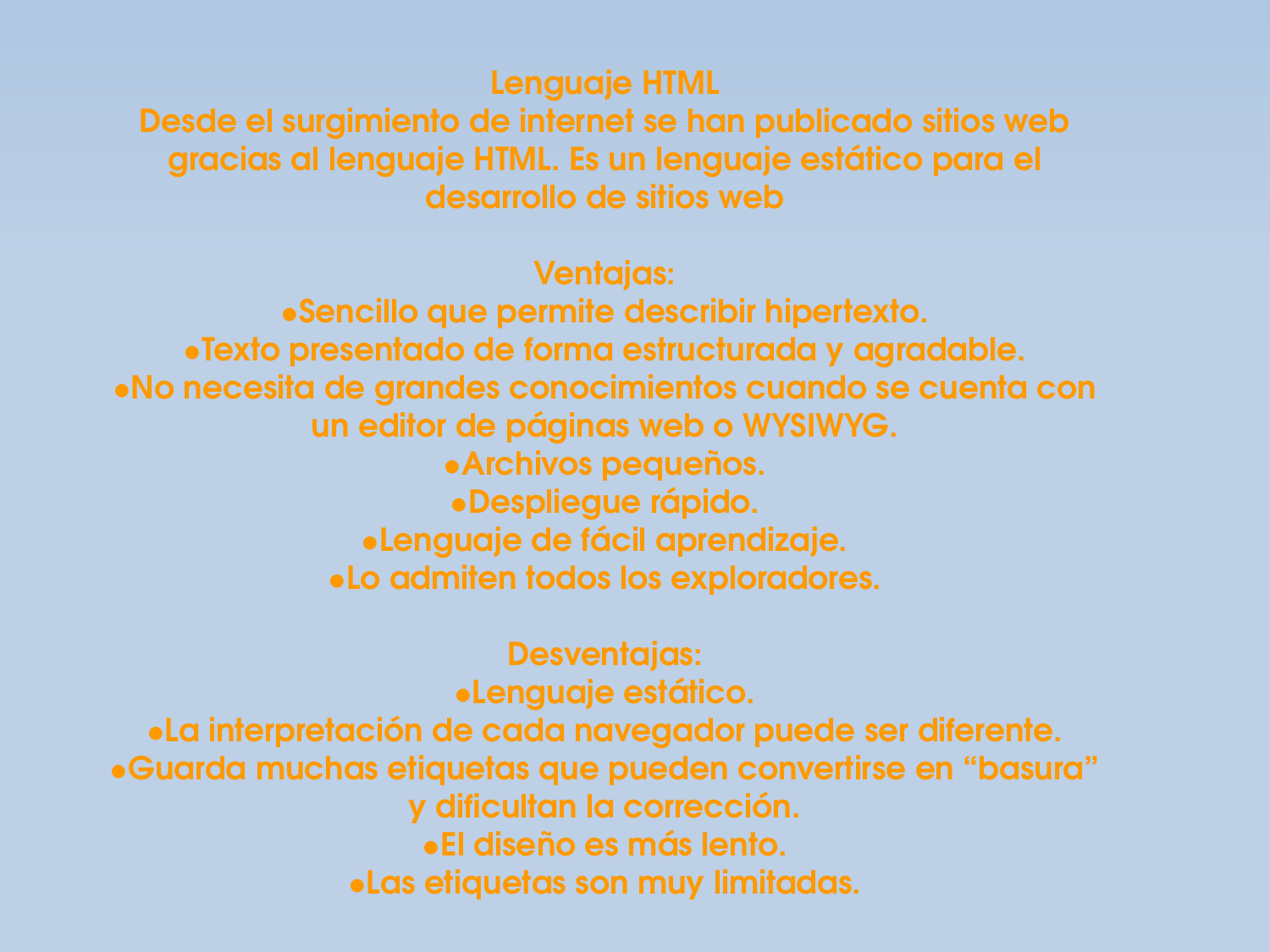

Lenguaje HTML
Desde el surgimiento de internet se han publicado sitios web gracias al lenguaje HTML. Es un lenguaje estático para el desarrollo de sitios web

Ventajas:
•Sencillo que permite describir hipertexto.
•Texto presentado de forma estructurada y agradable.
•No necesita de grandes conocimientos cuando se cuenta con un editor de páginas web o WYSIWYG.
•Archivos pequeños.
•Despliegue rápido.
•Lenguaje de fácil aprendizaje.
•Lo admiten todos los exploradores.

Desventajas:
•Lenguaje estático.
•La interpretación de cada navegador puede ser diferente.
•Guarda muchas etiquetas que pueden convertirse en “basura” y dificultan la corrección.
•El diseño es más lento.
•Las etiquetas son muy limitadas.